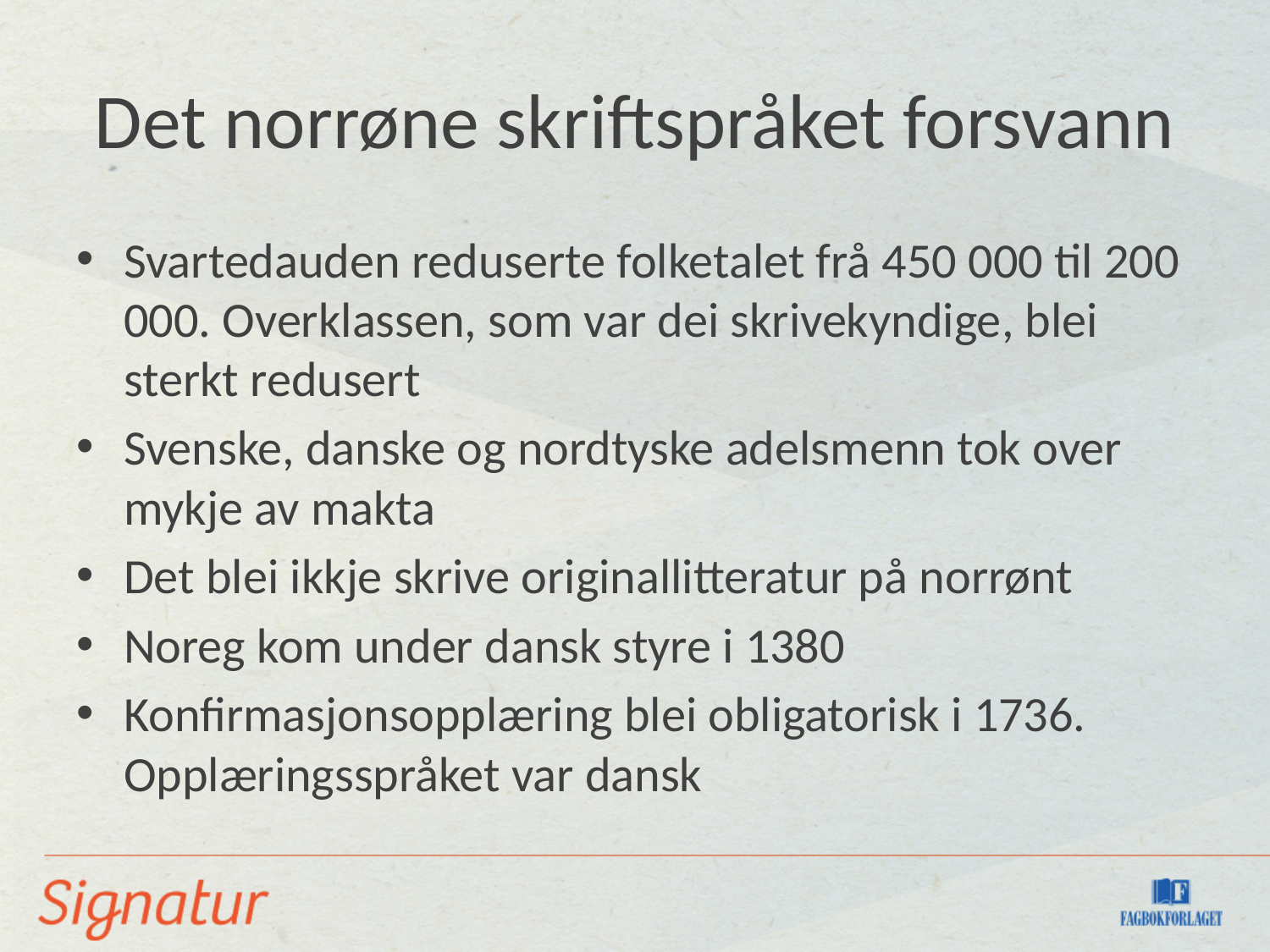

# Det norrøne skriftspråket forsvann
Svartedauden reduserte folketalet frå 450 000 til 200 000. Overklassen, som var dei skrivekyndige, blei sterkt redusert
Svenske, danske og nordtyske adelsmenn tok over mykje av makta
Det blei ikkje skrive originallitteratur på norrønt
Noreg kom under dansk styre i 1380
Konfirmasjonsopplæring blei obligatorisk i 1736. Opplæringsspråket var dansk